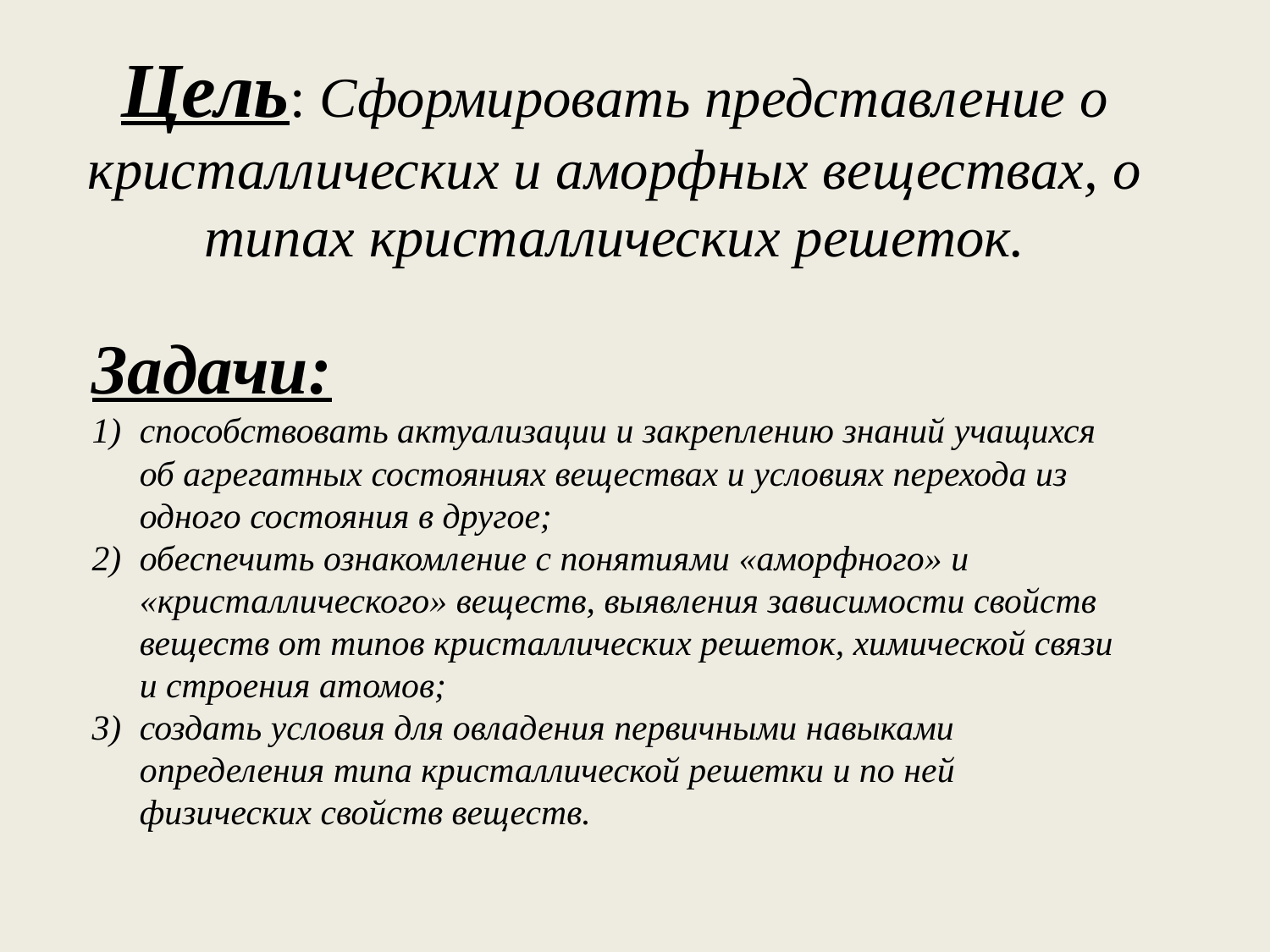

# Цель: Сформировать представление о кристаллических и аморфных веществах, о типах кристаллических решеток.
Задачи:
способствовать актуализации и закреплению знаний учащихся об агрегатных состояниях веществах и условиях перехода из одного состояния в другое;
обеспечить ознакомление с понятиями «аморфного» и «кристаллического» веществ, выявления зависимости свойств веществ от типов кристаллических решеток, химической связи и строения атомов;
создать условия для овладения первичными навыками определения типа кристаллической решетки и по ней физических свойств веществ.